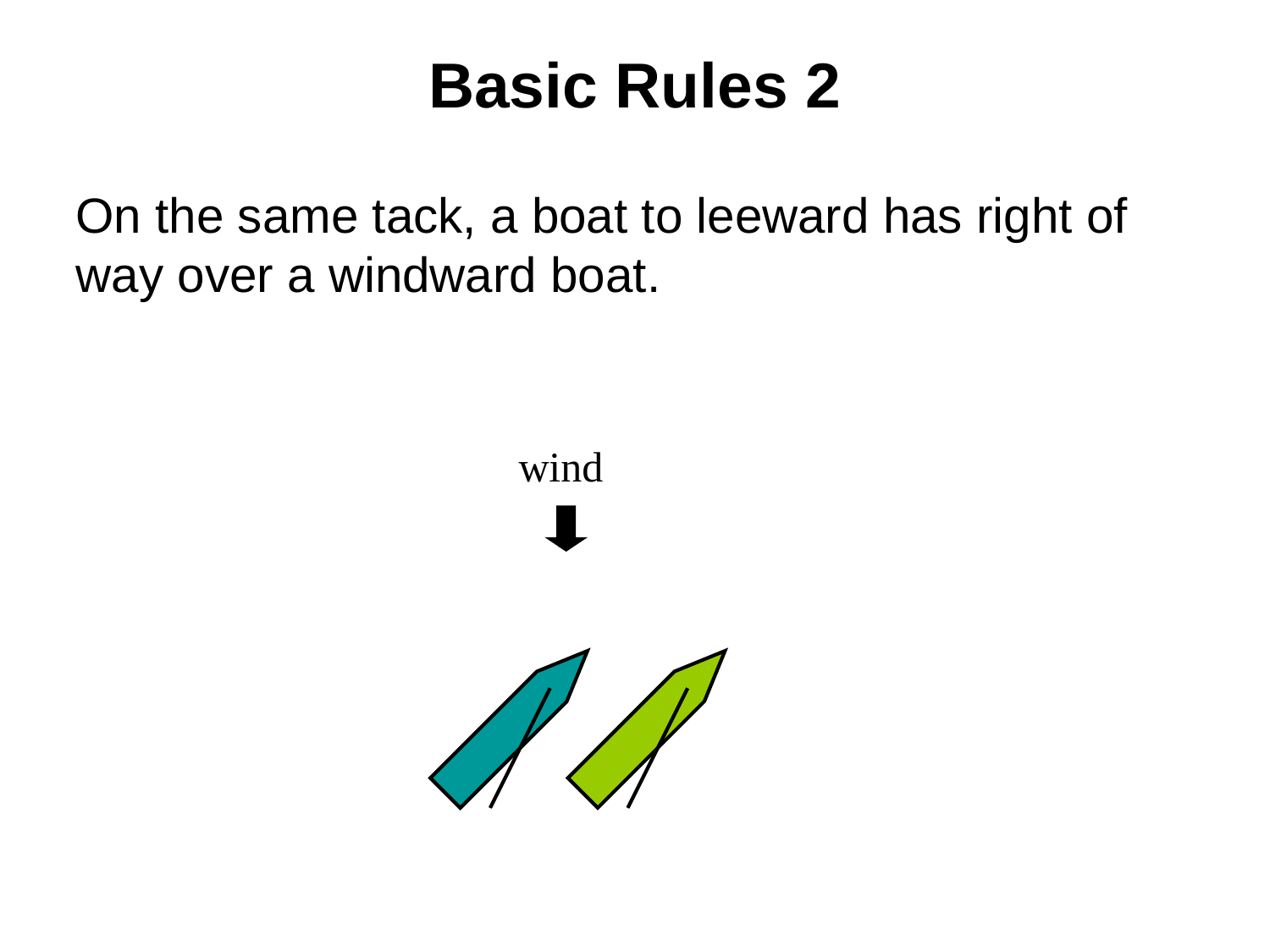

Basic Rules 2
On the same tack, a boat to leeward has right of way over a windward boat.
wind